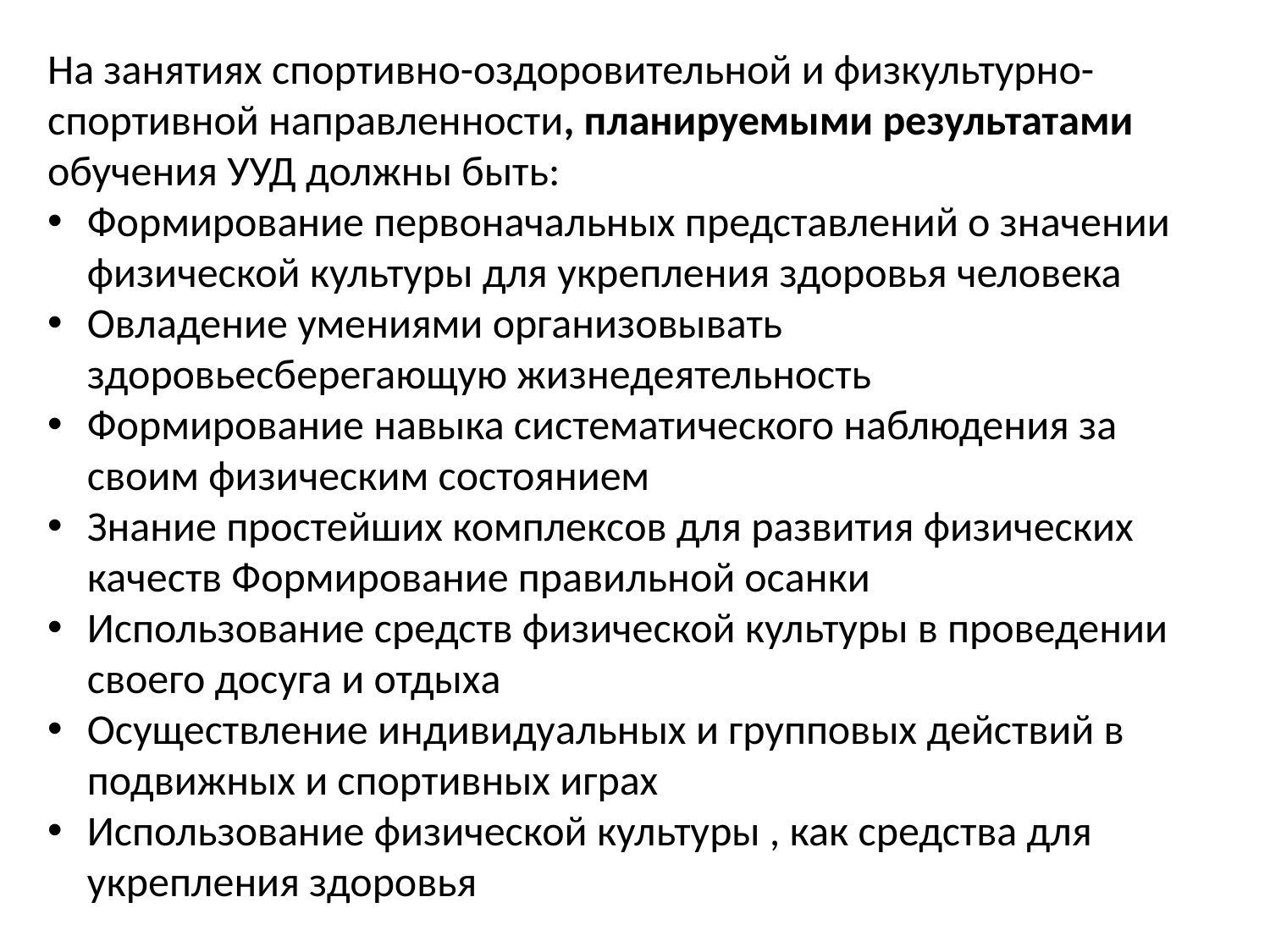

На занятиях спортивно-оздоровительной и физкультурно-спортивной направленности, планируемыми результатами обучения УУД должны быть:
Формирование первоначальных представлений о значении физической культуры для укрепления здоровья человека
Овладение умениями организовывать здоровьесберегающую жизнедеятельность
Формирование навыка систематического наблюдения за своим физическим состоянием
Знание простейших комплексов для развития физических качеств Формирование правильной осанки
Использование средств физической культуры в проведении своего досуга и отдыха
Осуществление индивидуальных и групповых действий в подвижных и спортивных играх
Использование физической культуры , как средства для укрепления здоровья